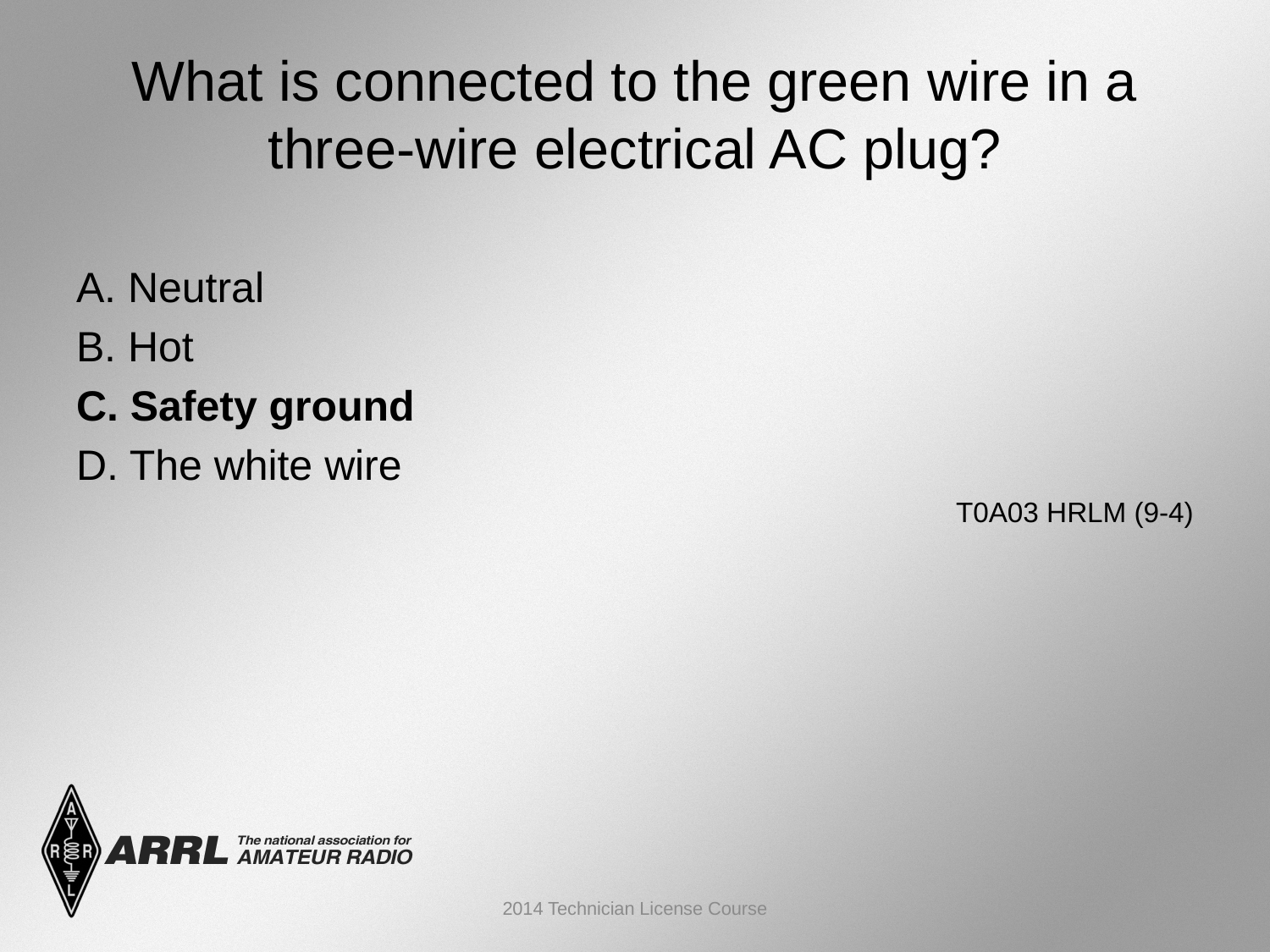

# What is connected to the green wire in a three-wire electrical AC plug?
A. Neutral
B. Hot
C. Safety ground
D. The white wire
 T0A03 HRLM (9-4)
2014 Technician License Course